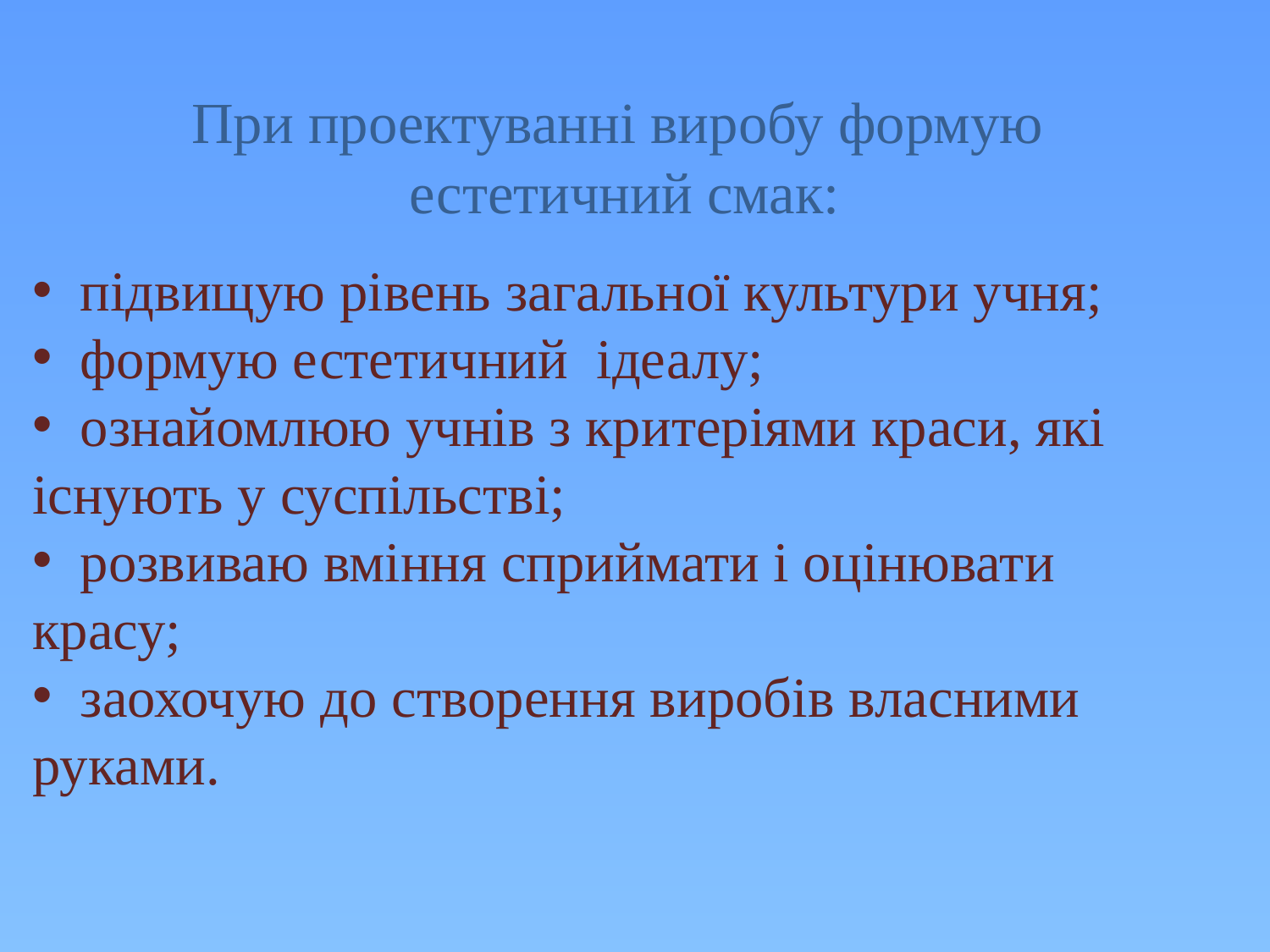

При проектуванні виробу формую
естетичний смак:

  підвищую рівень загальної культури учня;
  формую естетичний  ідеалу;
  ознайомлюю учнів з критеріями краси, які існують у суспільстві;
  розвиваю вміння сприймати і оцінювати красу;
  заохочую до створення виробів власними руками.